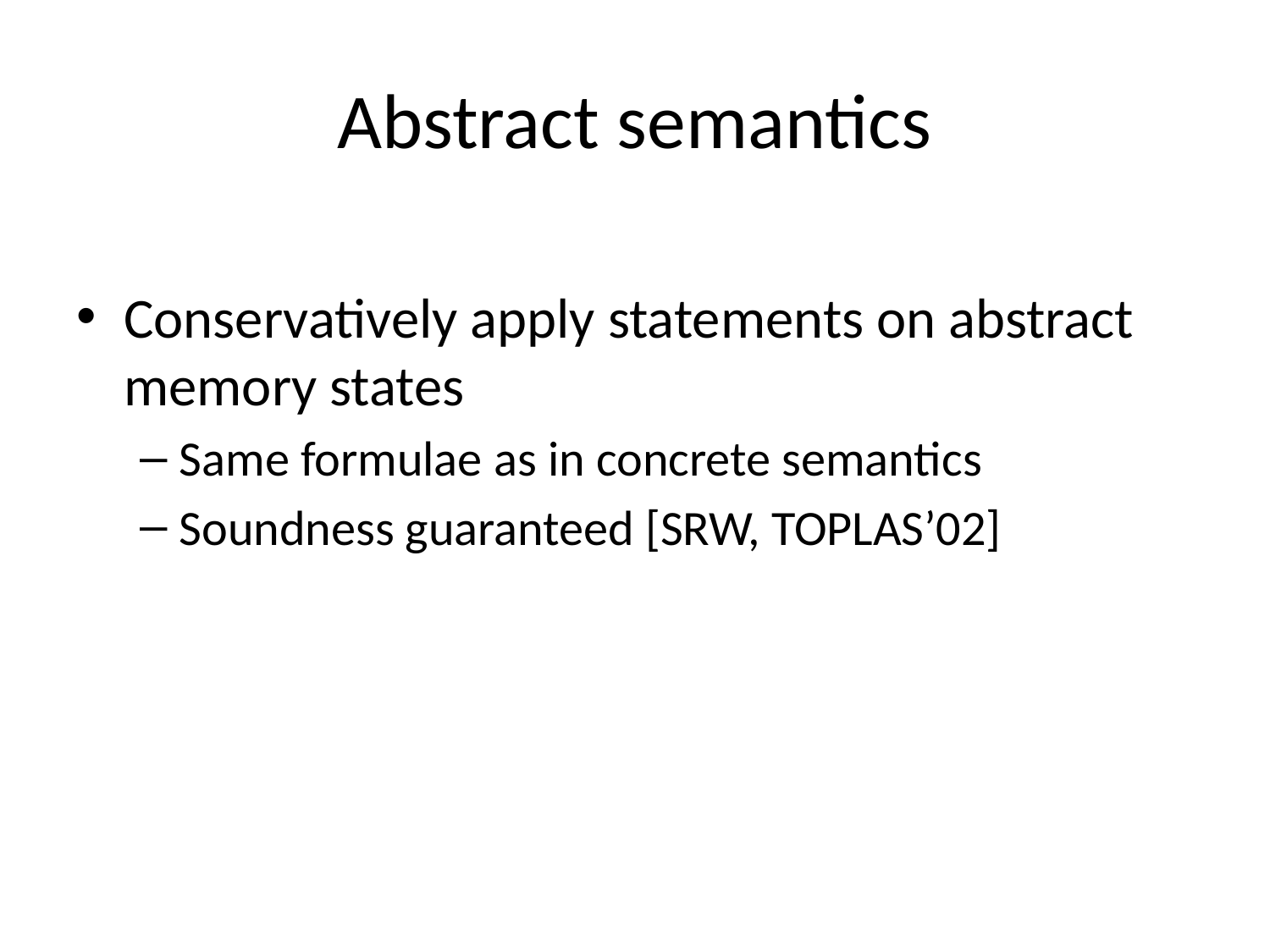

# Abstract semantics
Conservatively apply statements on abstract memory states
Same formulae as in concrete semantics
Soundness guaranteed [SRW, TOPLAS’02]